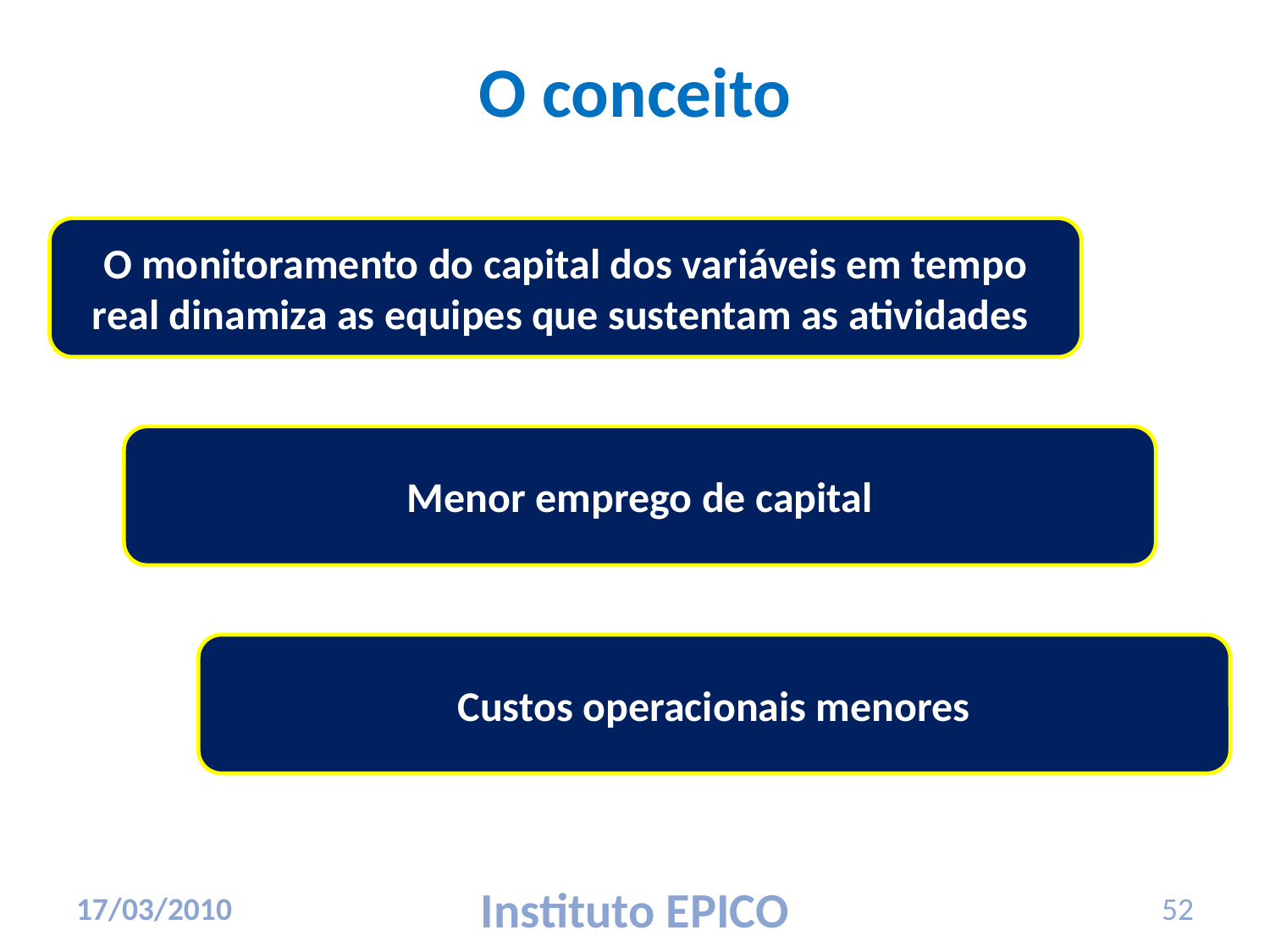

# O conceito
O monitoramento do capital dos variáveis em tempo real dinamiza as equipes que sustentam as atividades
Menor emprego de capital
Custos operacionais menores
17/03/2010
Instituto EPICO
52